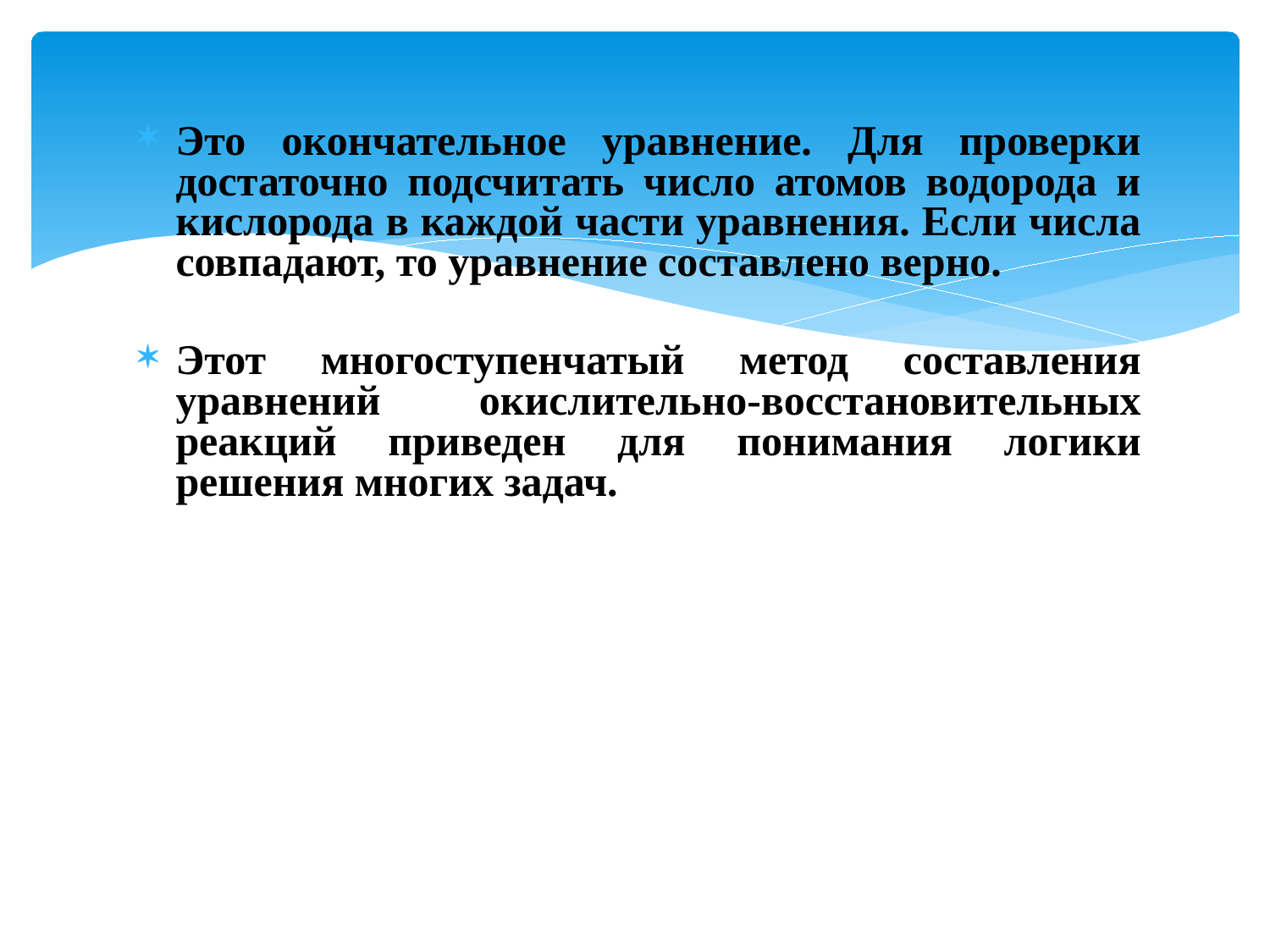

Это окончательное уравнение. Для проверки достаточно подсчитать число атомов водорода и кислорода в каждой части уравнения. Если числа совпадают, то уравнение составлено верно.

Этот многоступенчатый метод составления уравнений окислительно-восстановительных реакций приведен для понимания логики решения многих задач.